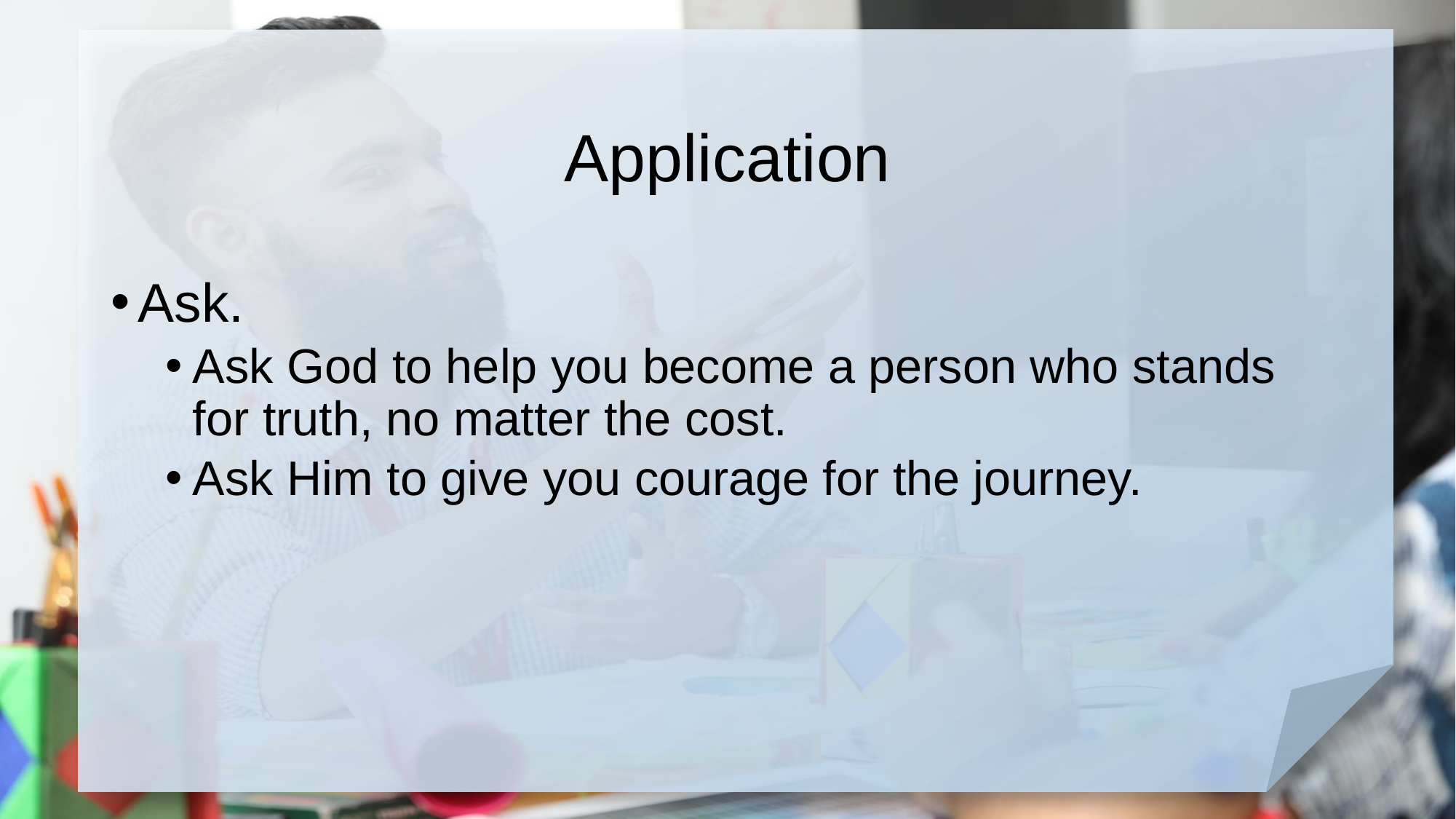

# Application
Ask.
Ask God to help you become a person who stands for truth, no matter the cost.
Ask Him to give you courage for the journey.